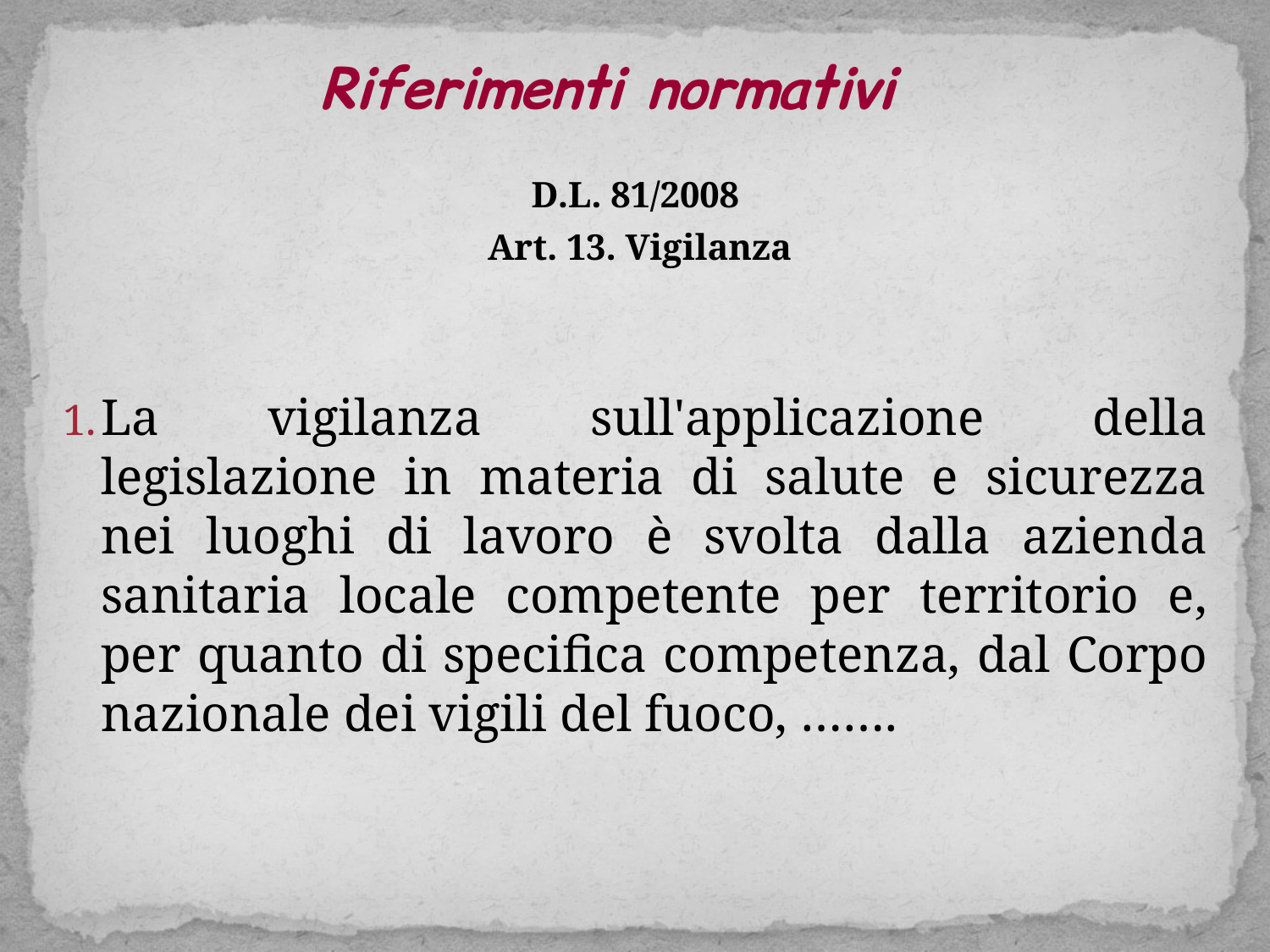

Riferimenti normativi
D.L. 81/2008
 Art. 13. Vigilanza

La vigilanza sull'applicazione della legislazione in materia di salute e sicurezza nei luoghi di lavoro è svolta dalla azienda sanitaria locale competente per territorio e, per quanto di specifica competenza, dal Corpo nazionale dei vigili del fuoco, …….